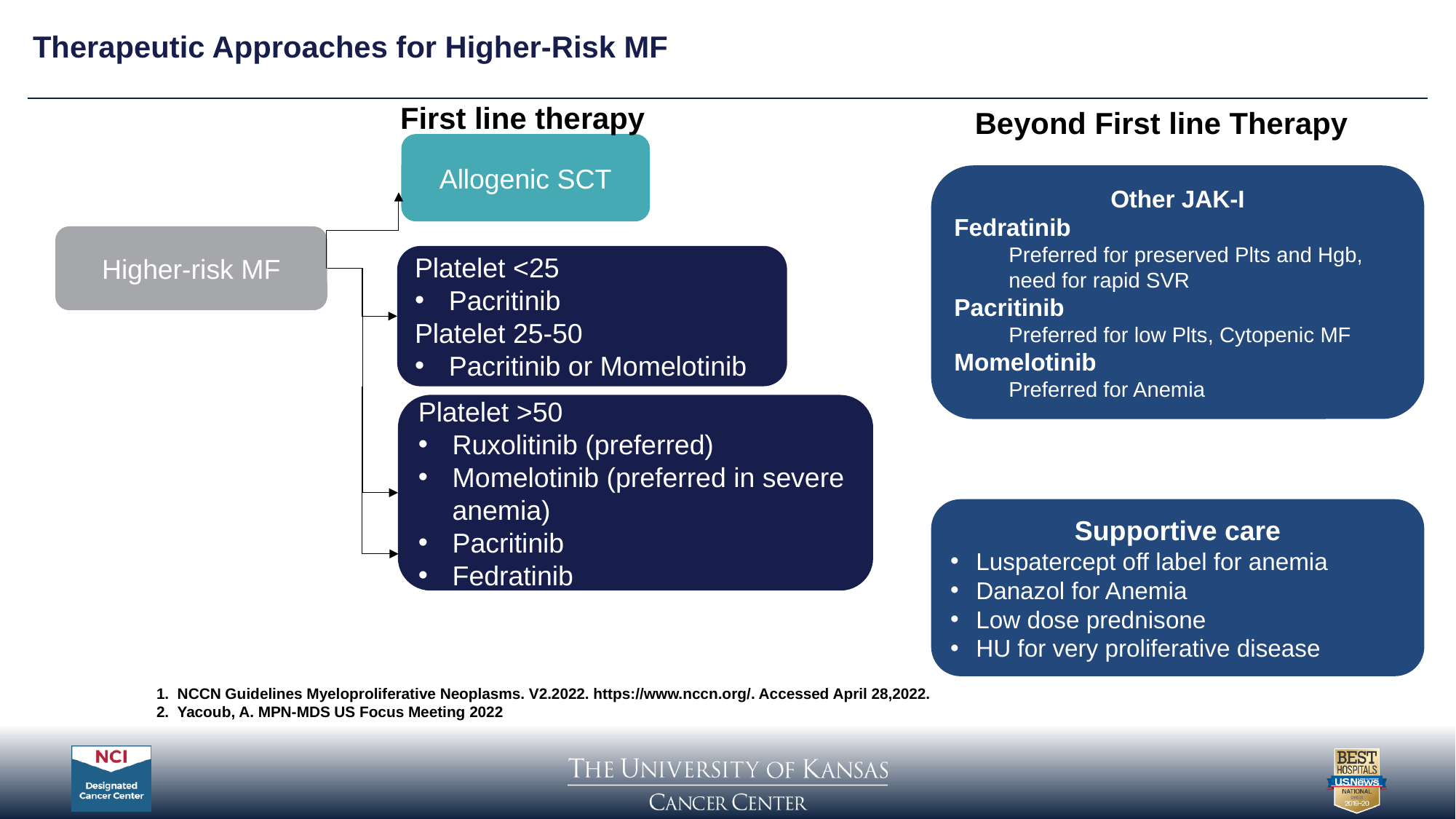

Therapeutic Approaches for Higher-Risk MF
First line therapy
Beyond First line Therapy
Allogenic SCT
Other JAK-I
Fedratinib
Preferred for preserved Plts and Hgb, need for rapid SVR
Pacritinib
Preferred for low Plts, Cytopenic MF
Momelotinib
Preferred for Anemia
Higher-risk MF
Platelet <25
Pacritinib
Platelet 25-50
Pacritinib or Momelotinib
Platelet >50
Ruxolitinib (preferred)
Momelotinib (preferred in severe anemia)
Pacritinib
Fedratinib
Supportive care
Luspatercept off label for anemia
Danazol for Anemia
Low dose prednisone
HU for very proliferative disease
1.  NCCN Guidelines Myeloproliferative Neoplasms. V2.2022. https://www.nccn.org/. Accessed April 28,2022.
2.  Yacoub, A. MPN-MDS US Focus Meeting 2022